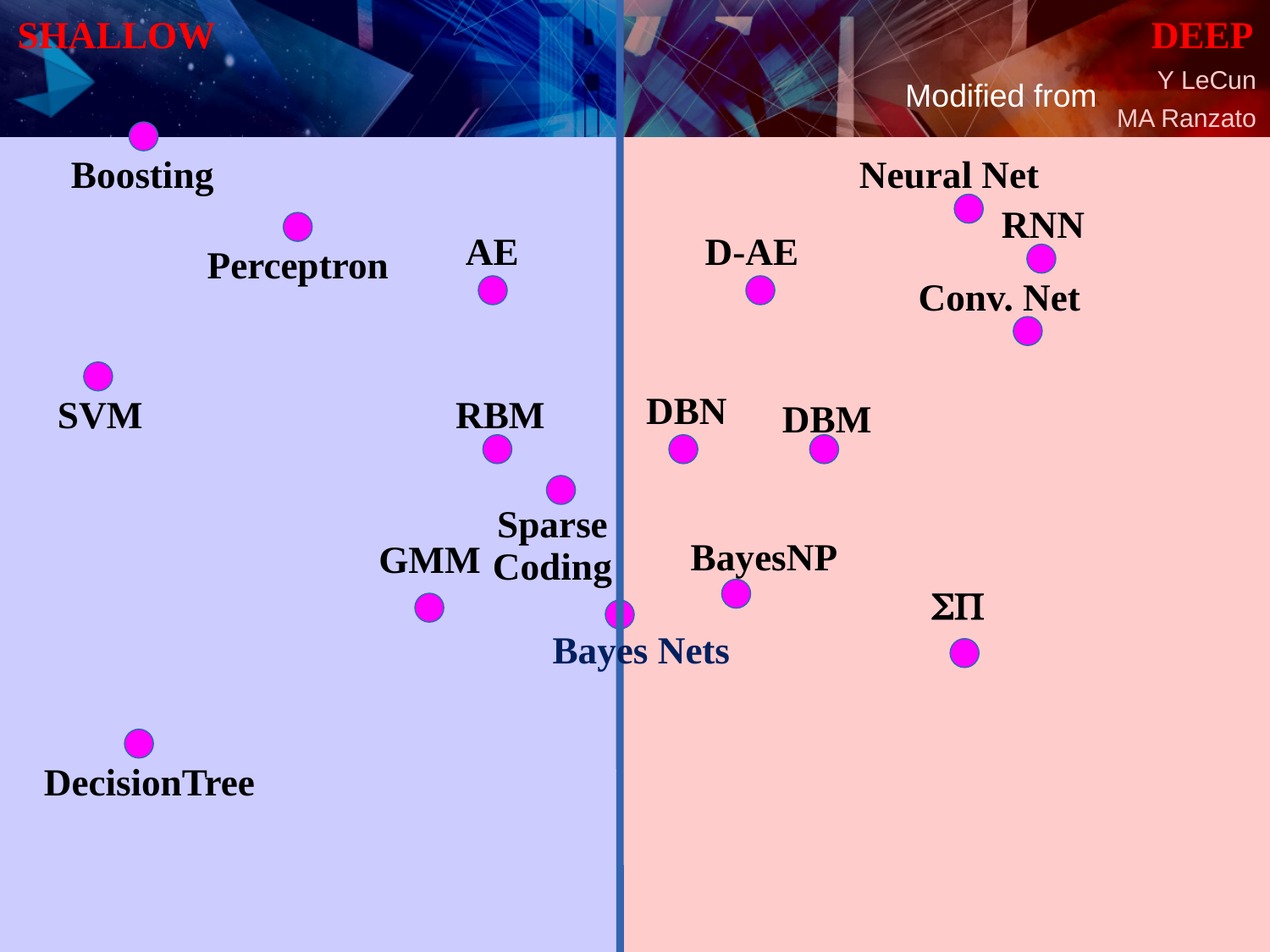

SHALLOW
DEEP
Modified from

Neural Net
Boosting

RNN

D-AE
AE
Perceptron

Conv. Net

DBN
RBM
SVM
DBM

Sparse Coding
BayesNP
GMM

ΣΠ

Bayes Nets

DecisionTree